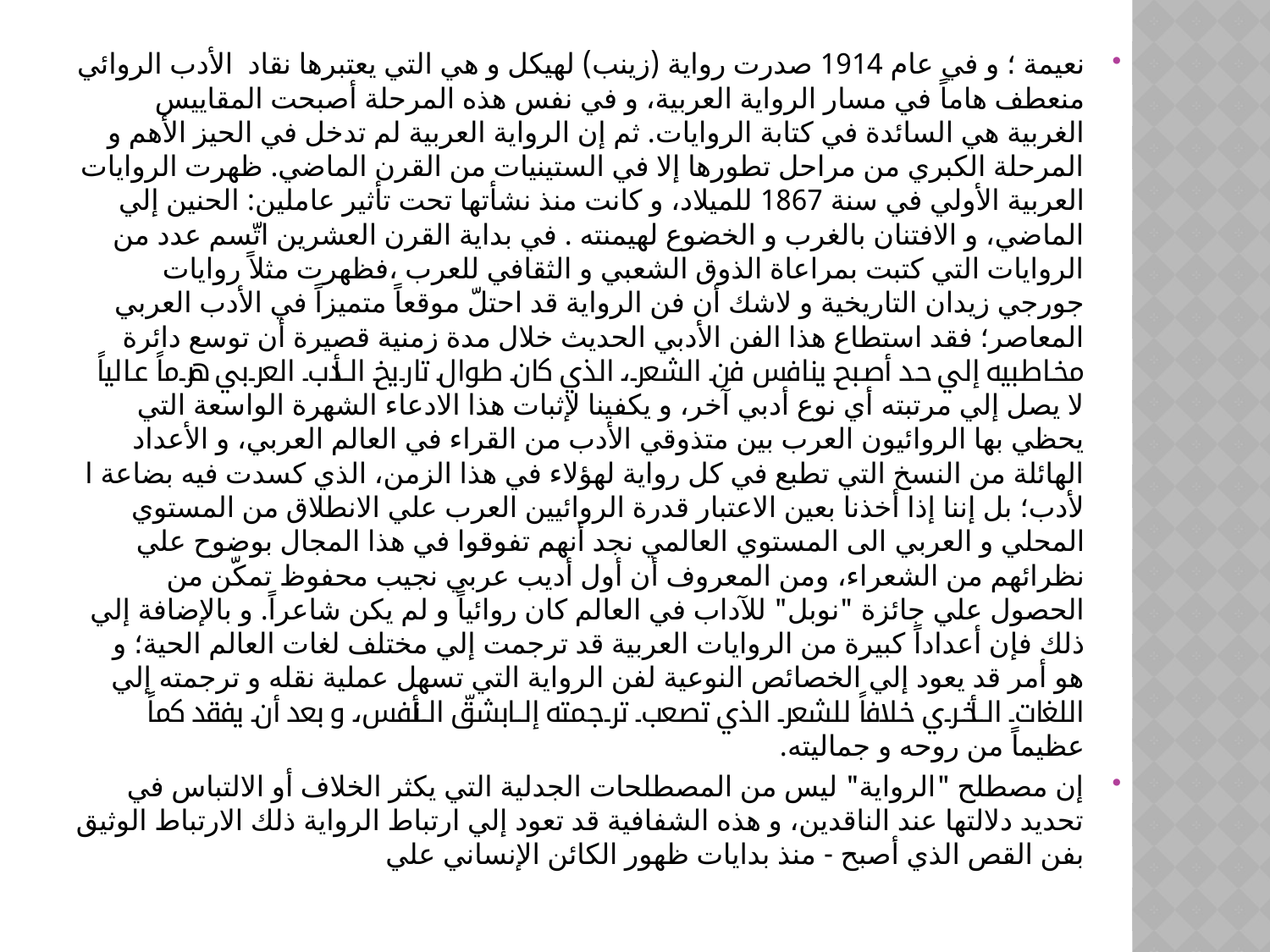

نعيمة ؛ و في عام 1914 صدرت رواية (زينب) لهيكل و هي التي يعتبرها نقاد  الأدب الروائي منعطف هاماً في مسار الرواية العربية، و في نفس هذه المرحلة أصبحت المقاييس الغربية هي السائدة في كتابة الروايات. ثم إن الرواية العربية لم تدخل في الحيز الأهم و المرحلة الكبري من مراحل تطورها إلا في الستينيات من القرن الماضي. ظهرت الروايات العربية الأولي في سنة 1867 للميلاد، و كانت منذ نشأتها تحت تأثير عاملين: الحنين إلي الماضي، و الافتنان بالغرب و الخضوع لهيمنته . في بداية القرن العشرين اتّسم عدد من الروايات التي كتبت بمراعاة الذوق الشعبي و الثقافي للعرب ،فظهرت مثلاً روايات جورجي زيدان التاريخية و لاشك أن فن الرواية قد احتلّ موقعاً متميزاً في الأدب العربي المعاصر؛ فقد استطاع هذا الفن الأدبي الحديث خلال مدة زمنية قصيرة أن توسع دائرة مخاطبيه إلي حد أصبح ينافس فن الشعر، الذي كان طوال تاريخ الأدب العربي هرماً عالياً لا يصل إلي مرتبته أي نوع أدبي آخر، و يكفينا لإثبات هذا الادعاء الشهرة الواسعة التي يحظي بها الروائيون العرب بين متذوقي الأدب من القراء في العالم العربي، و الأعداد الهائلة من النسخ التي تطبع في كل رواية لهؤلاء في هذا الزمن، الذي كسدت فيه بضاعة ا لأدب؛ بل إننا إذا أخذنا بعين الاعتبار قدرة الروائيين العرب علي الانطلاق من المستوي المحلي و العربي الى المستوي العالمي نجد أنهم تفوقوا في هذا المجال بوضوح علي نظرائهم من الشعراء، ومن المعروف أن أول أديب عربي نجيب محفوظ تمكّن من الحصول علي جائزة "نوبل" للآداب في العالم كان روائياً و لم يكن شاعراً. و بالإضافة إلي ذلك فإن أعداداً كبيرة من الروايات العربية قد ترجمت إلي مختلف لغات العالم الحية؛ و هو أمر قد يعود إلي الخصائص النوعية لفن الرواية التي تسهل عملية نقله و ترجمته إلي اللغات الأخري خلافاً للشعر الذي تصعب ترجمته إلا بشقّ الأنفس، و بعد أن يفقد كماً عظيماً من روحه و جماليته.
إن مصطلح "الرواية" ليس من المصطلحات الجدلية التي يكثر الخلاف أو الالتباس في تحديد دلالتها عند الناقدين، و هذه الشفافية قد تعود إلي ارتباط الرواية ذلك الارتباط الوثيق بفن القص الذي أصبح - منذ بدايات ظهور الكائن الإنساني علي
#